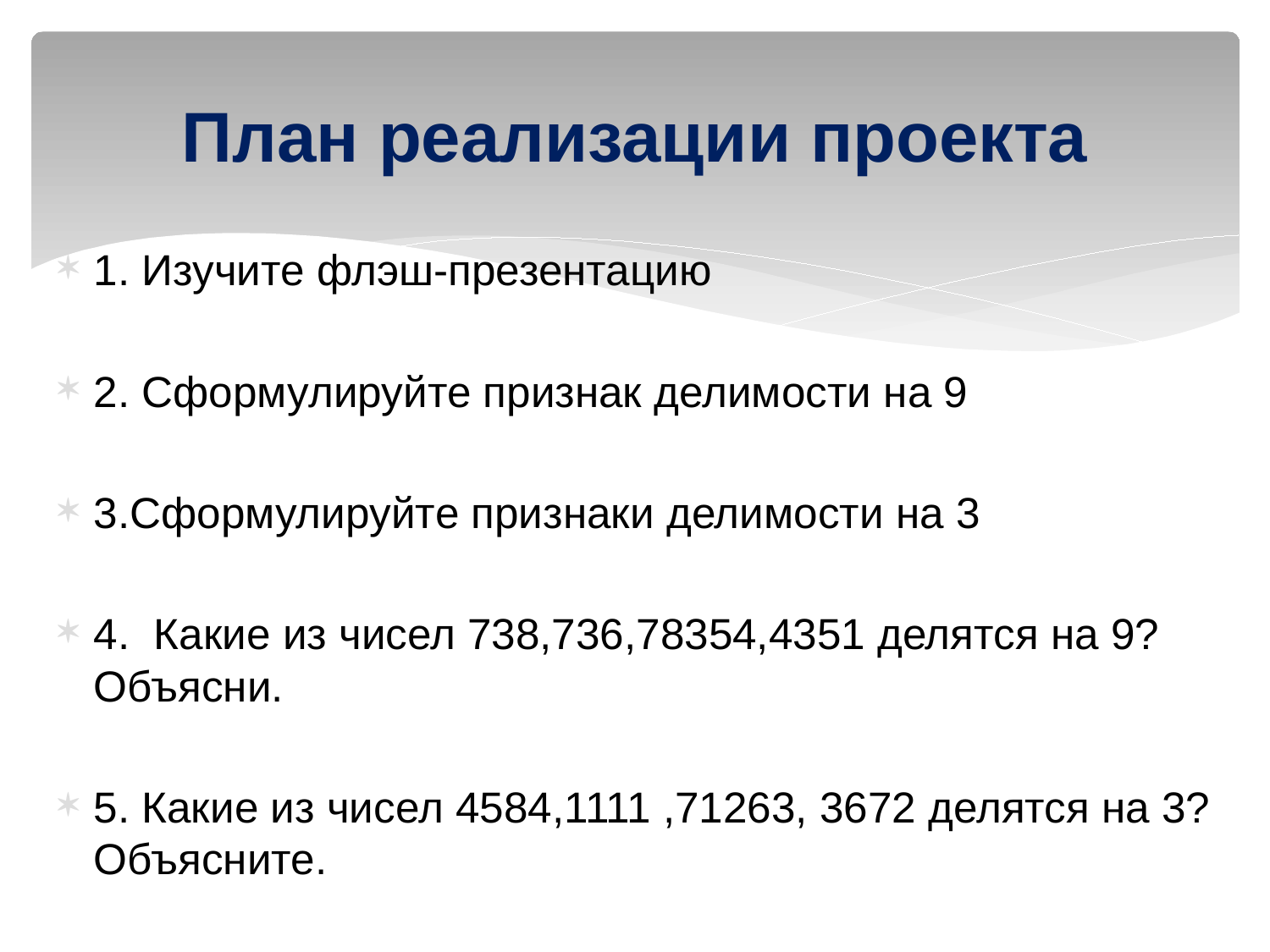

# План реализации проекта
1. Изучите флэш-презентацию

2. Сформулируйте признак делимости на 9

3.Сформулируйте признаки делимости на 3

4.  Какие из чисел 738,736,78354,4351 делятся на 9? Объясни.

5. Какие из чисел 4584,1111 ,71263, 3672 делятся на 3? Объясните.